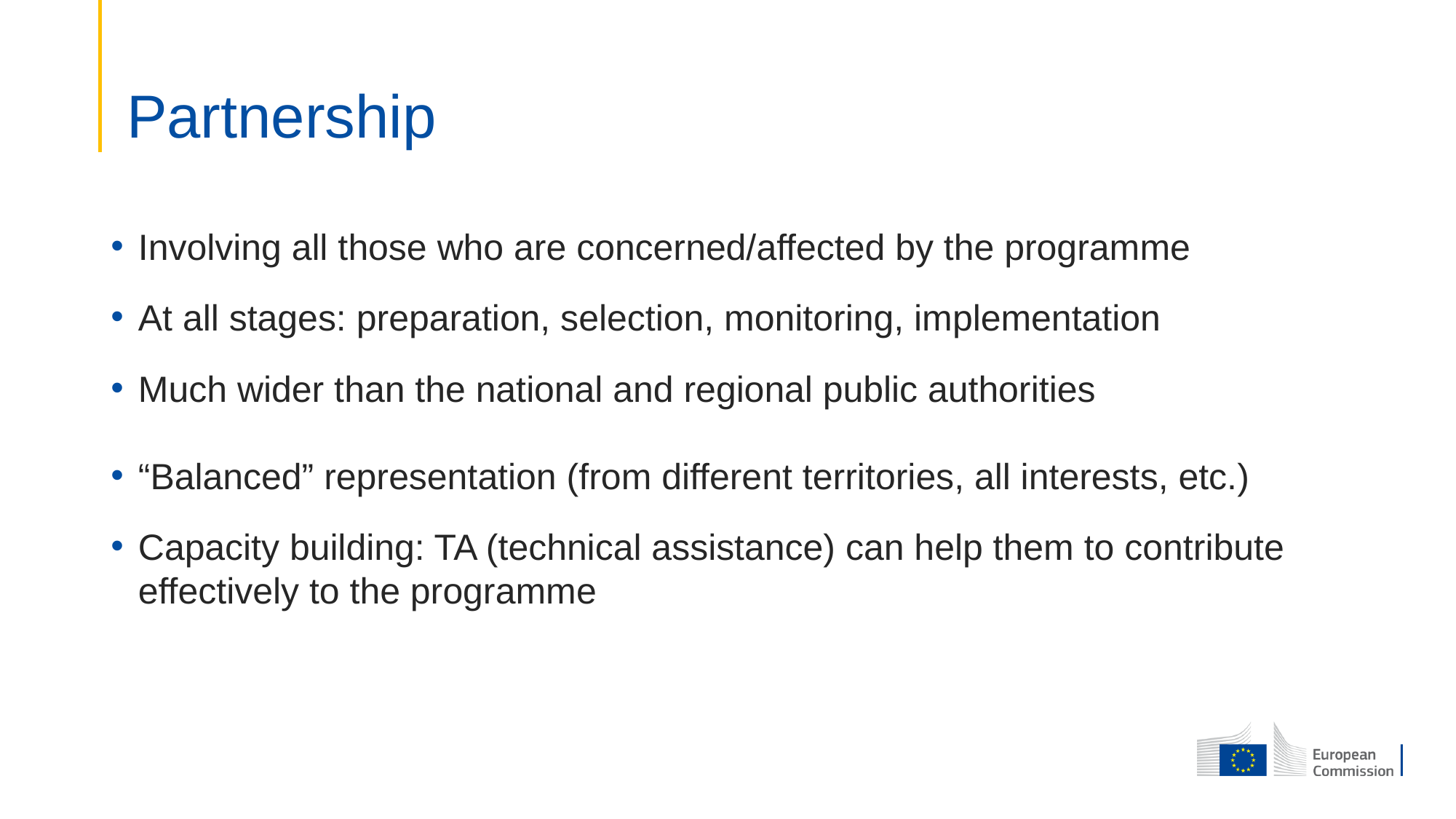

# Partnership
Involving all those who are concerned/affected by the programme
At all stages: preparation, selection, monitoring, implementation
Much wider than the national and regional public authorities
“Balanced” representation (from different territories, all interests, etc.)
Capacity building: TA (technical assistance) can help them to contribute effectively to the programme